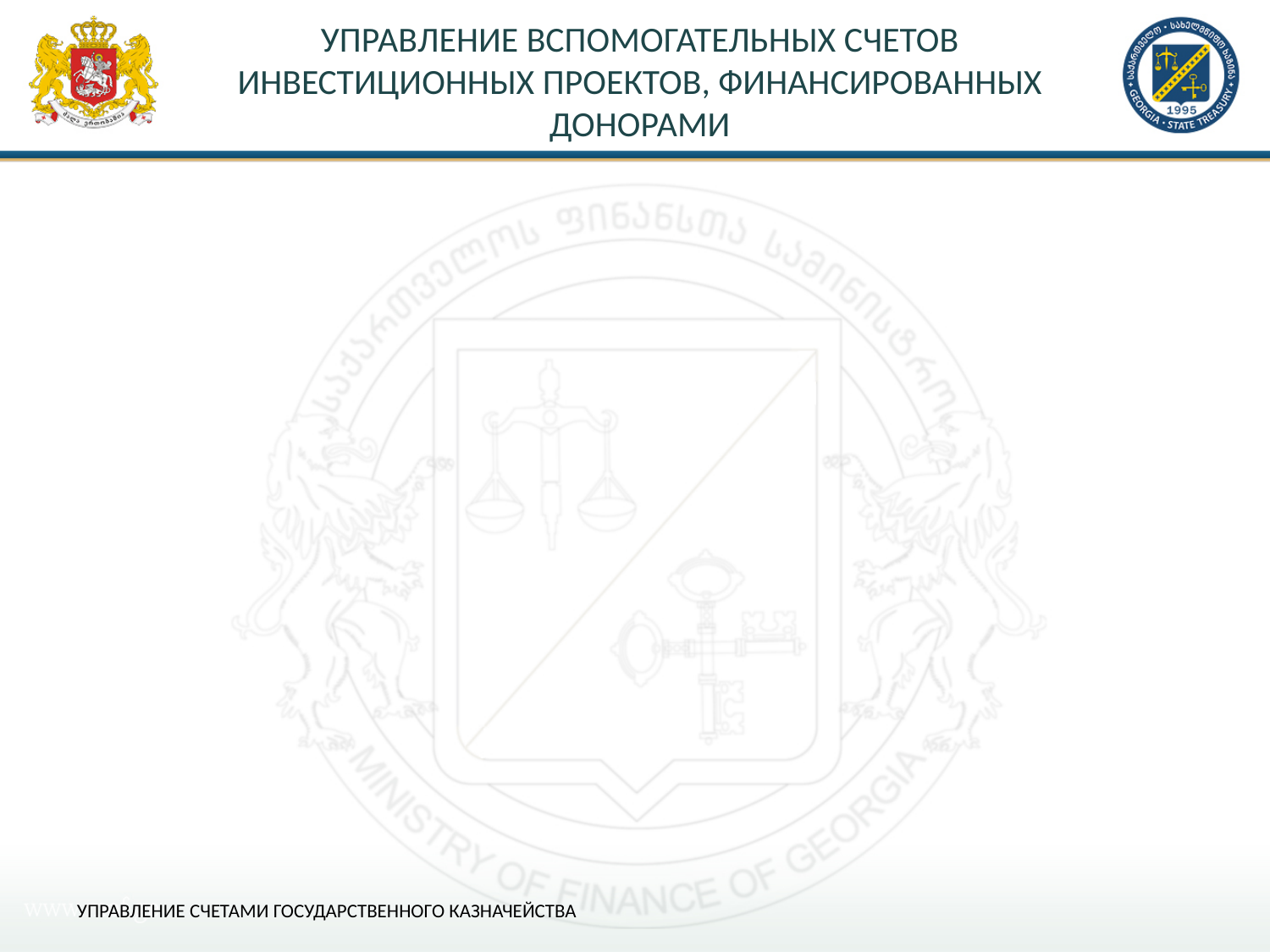

# УПРАВЛЕНИЕ ВСПОМОГАТЕЛЬНЫХ СЧЕТОВ ИНВЕСТИЦИОННЫХ ПРОЕКТОВ, ФИНАНСИРОВАННЫХ ДОНОРАМИ

УПРАВЛЕНИЕ СЧЕТАМИ ГОСУДАРСТВЕННОГО КАЗНАЧЕЙСТВА